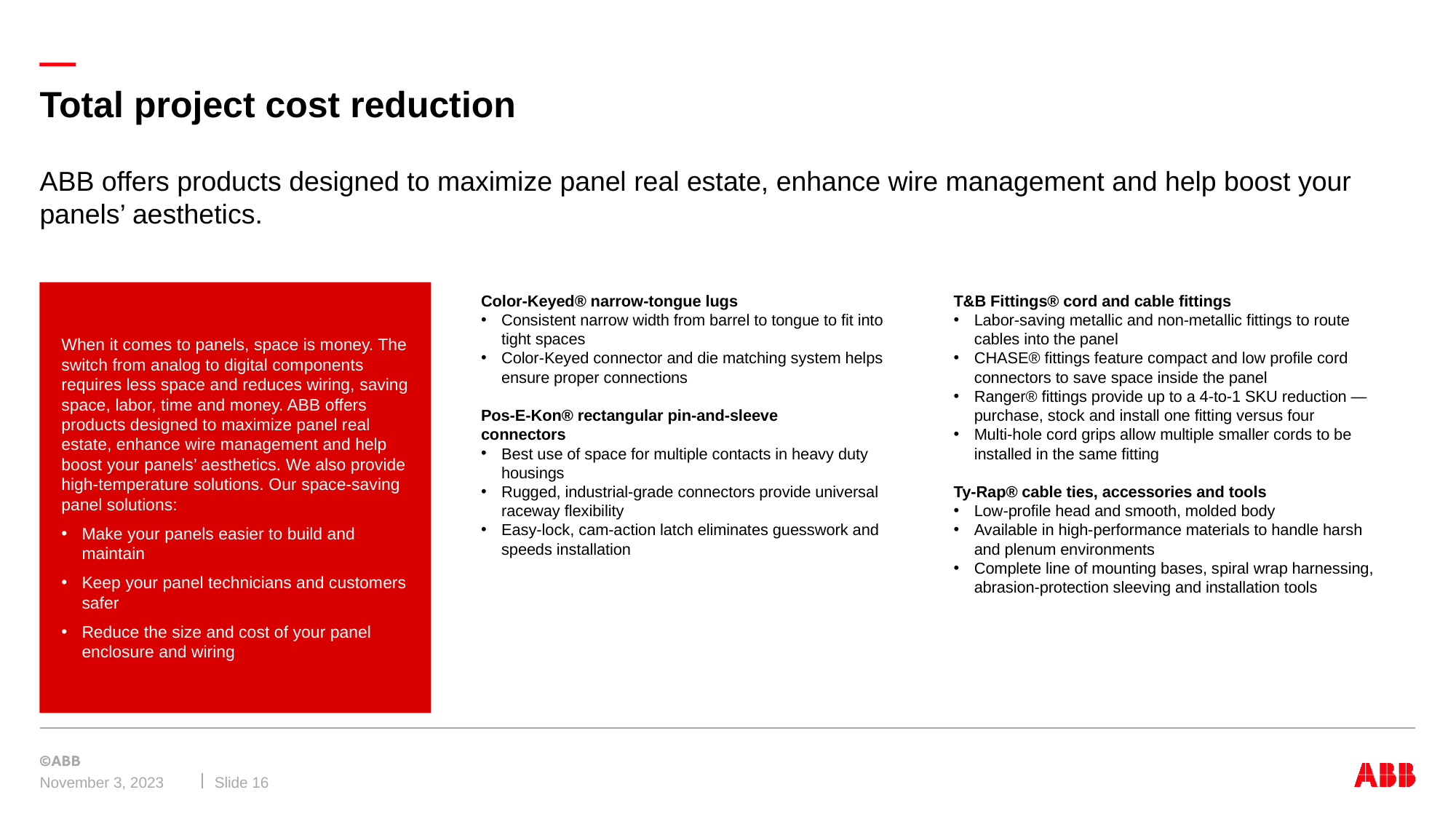

# Total project cost reduction
ABB offers products designed to maximize panel real estate, enhance wire management and help boost your panels’ aesthetics.
When it comes to panels, space is money. The switch from analog to digital components requires less space and reduces wiring, saving space, labor, time and money. ABB offers products designed to maximize panel real estate, enhance wire management and help boost your panels’ aesthetics. We also provide high-temperature solutions. Our space-saving panel solutions:
Make your panels easier to build and maintain
Keep your panel technicians and customers safer
Reduce the size and cost of your panel enclosure and wiring
Color-Keyed® narrow-tongue lugs
Consistent narrow width from barrel to tongue to fit into tight spaces
Color-Keyed connector and die matching system helps ensure proper connections

Pos-E-Kon® rectangular pin-and-sleeve
connectors
Best use of space for multiple contacts in heavy duty housings
Rugged, industrial-grade connectors provide universal raceway flexibility
Easy-lock, cam-action latch eliminates guesswork and speeds installation

T&B Fittings® cord and cable fittings
Labor-saving metallic and non-metallic fittings to route cables into the panel
CHASE® fittings feature compact and low profile cord connectors to save space inside the panel
Ranger® fittings provide up to a 4-to-1 SKU reduction — purchase, stock and install one fitting versus four
Multi-hole cord grips allow multiple smaller cords to be  installed in the same fitting

Ty-Rap® cable ties, accessories and tools
Low-profile head and smooth, molded body
Available in high-performance materials to handle harsh and plenum environments
Complete line of mounting bases, spiral wrap harnessing, abrasion-protection sleeving and installation tools
Slide 16
November 3, 2023